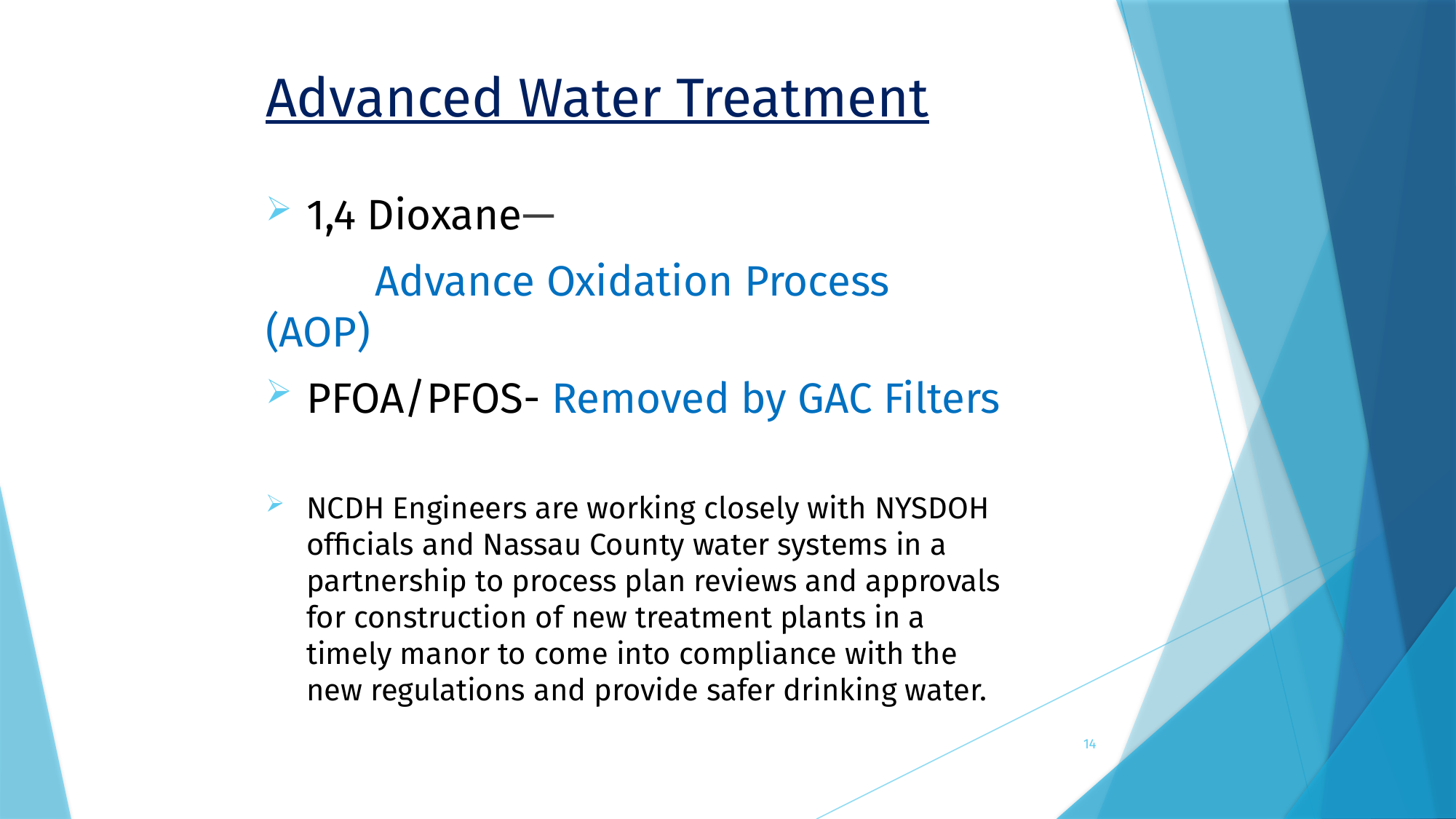

# Advanced Water Treatment
1,4 Dioxane—
	Advance Oxidation Process (AOP)
PFOA/PFOS- Removed by GAC Filters

NCDH Engineers are working closely with NYSDOH officials and Nassau County water systems in a partnership to process plan reviews and approvals for construction of new treatment plants in a timely manor to come into compliance with the new regulations and provide safer drinking water.

14